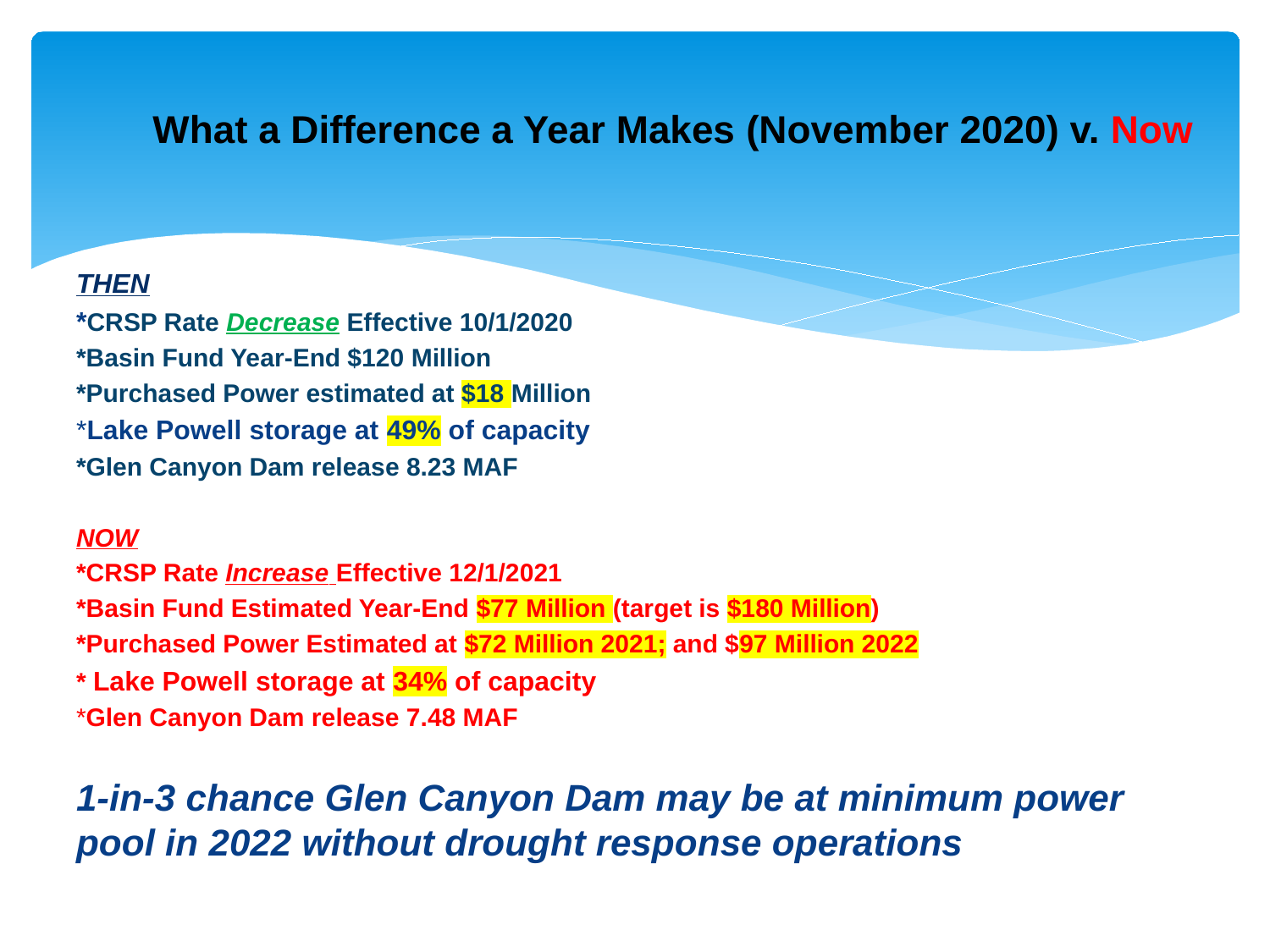

# What a Difference a Year Makes (November 2020) v. Now

THEN
*CRSP Rate Decrease Effective 10/1/2020
*Basin Fund Year-End $120 Million
*Purchased Power estimated at $18 Million
*Lake Powell storage at 49% of capacity
*Glen Canyon Dam release 8.23 MAF

NOW
*CRSP Rate Increase Effective 12/1/2021
*Basin Fund Estimated Year-End $77 Million (target is $180 Million)
*Purchased Power Estimated at $72 Million 2021; and $97 Million 2022
* Lake Powell storage at 34% of capacity
*Glen Canyon Dam release 7.48 MAF

1-in-3 chance Glen Canyon Dam may be at minimum power pool in 2022 without drought response operations